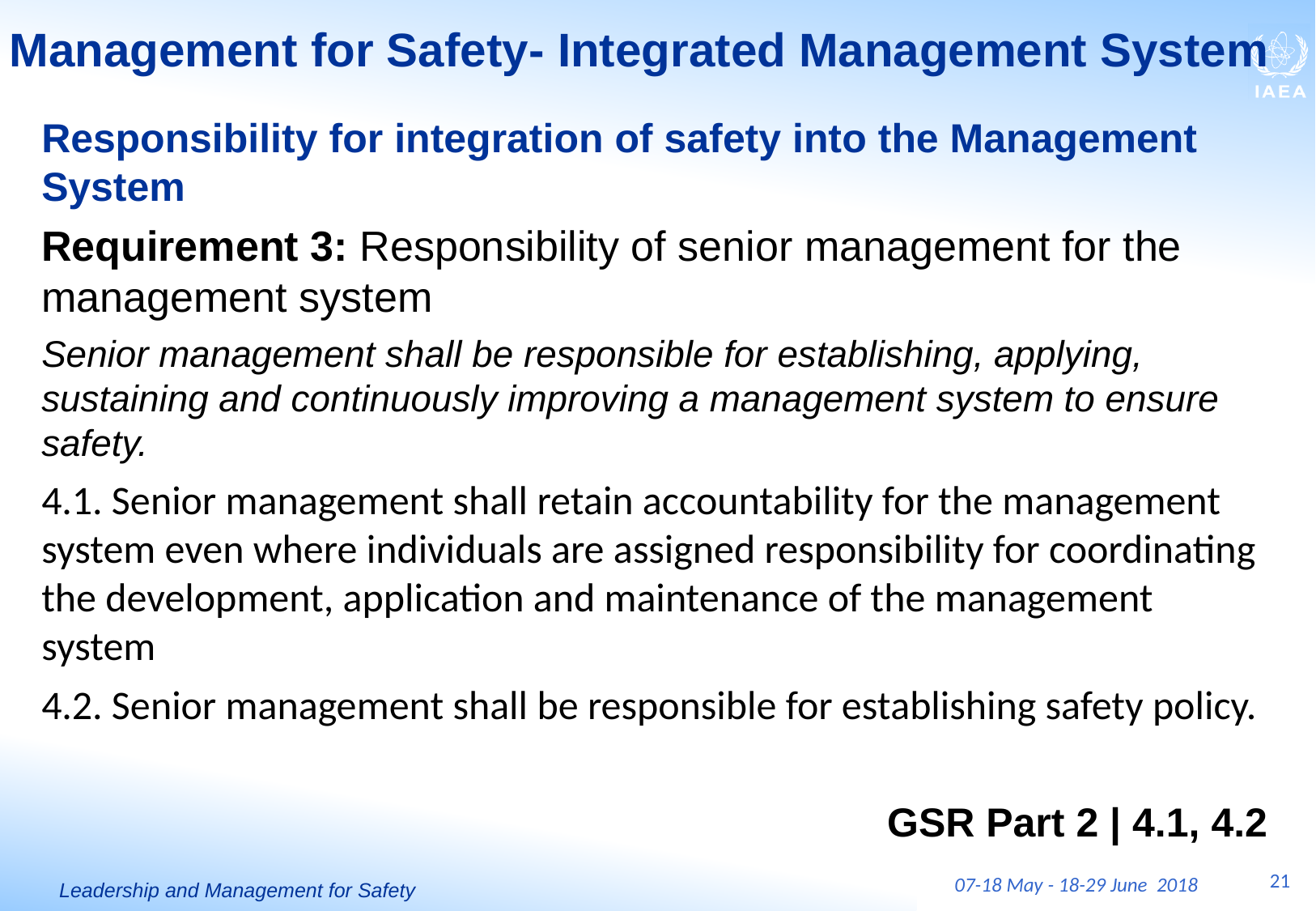

# Management for Safety- Integrated Management System
Responsibility for integration of safety into the Management System
Requirement 3: Responsibility of senior management for the management system
Senior management shall be responsible for establishing, applying, sustaining and continuously improving a management system to ensure safety.
4.1. Senior management shall retain accountability for the management system even where individuals are assigned responsibility for coordinating the development, application and maintenance of the management system
4.2. Senior management shall be responsible for establishing safety policy.

GSR Part 2 | 4.1, 4.2
21
07-18 May - 18-29 June  2018
Leadership and Management for Safety